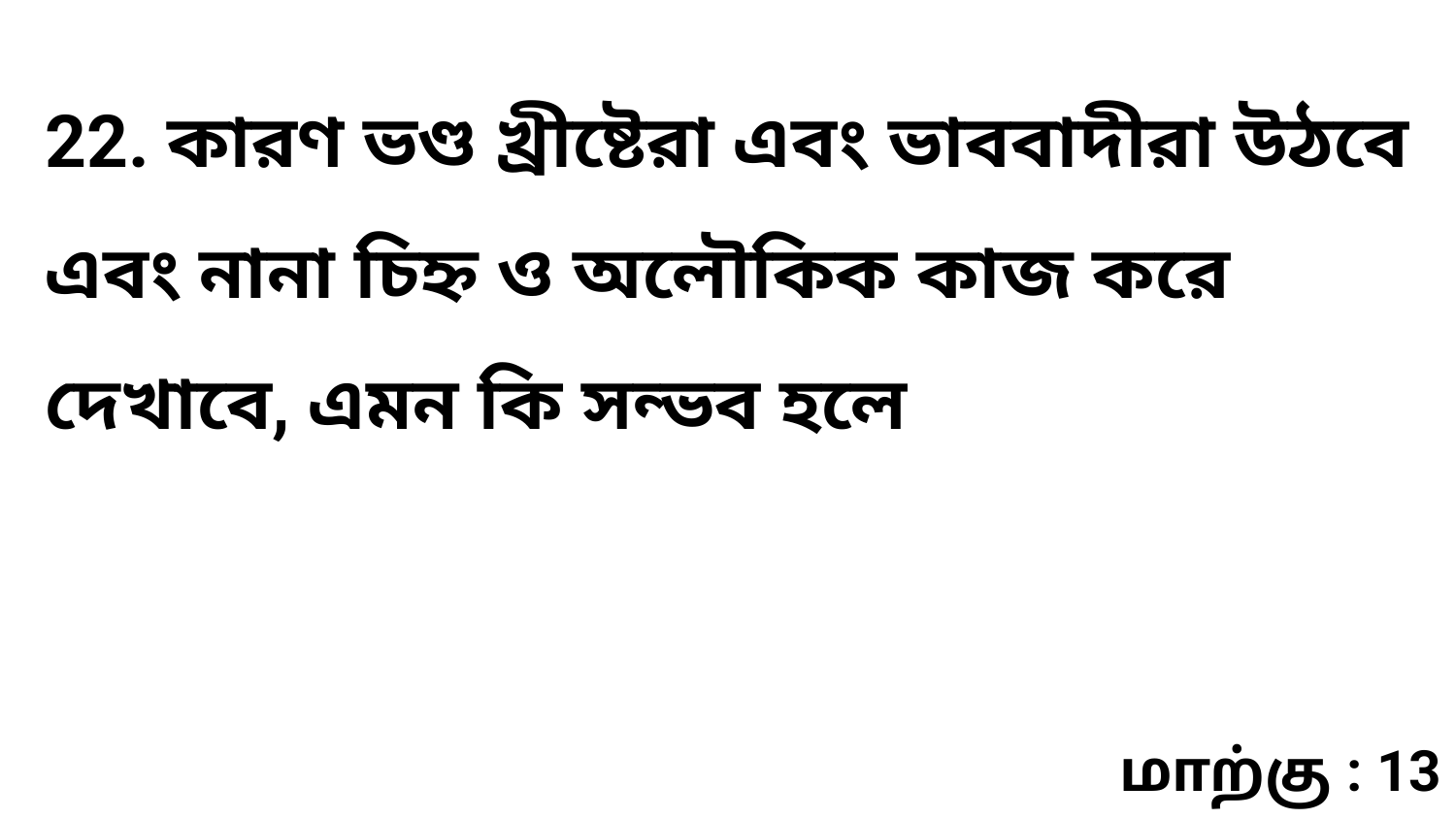

22. কারণ ভণ্ড খ্রীষ্টেরা এবং ভাববাদীরা উঠবে এবং নানা চিহ্ন ও অলৌকিক কাজ করে দেখাবে, এমন কি সন্ভব হলে
மாற்கு : 13